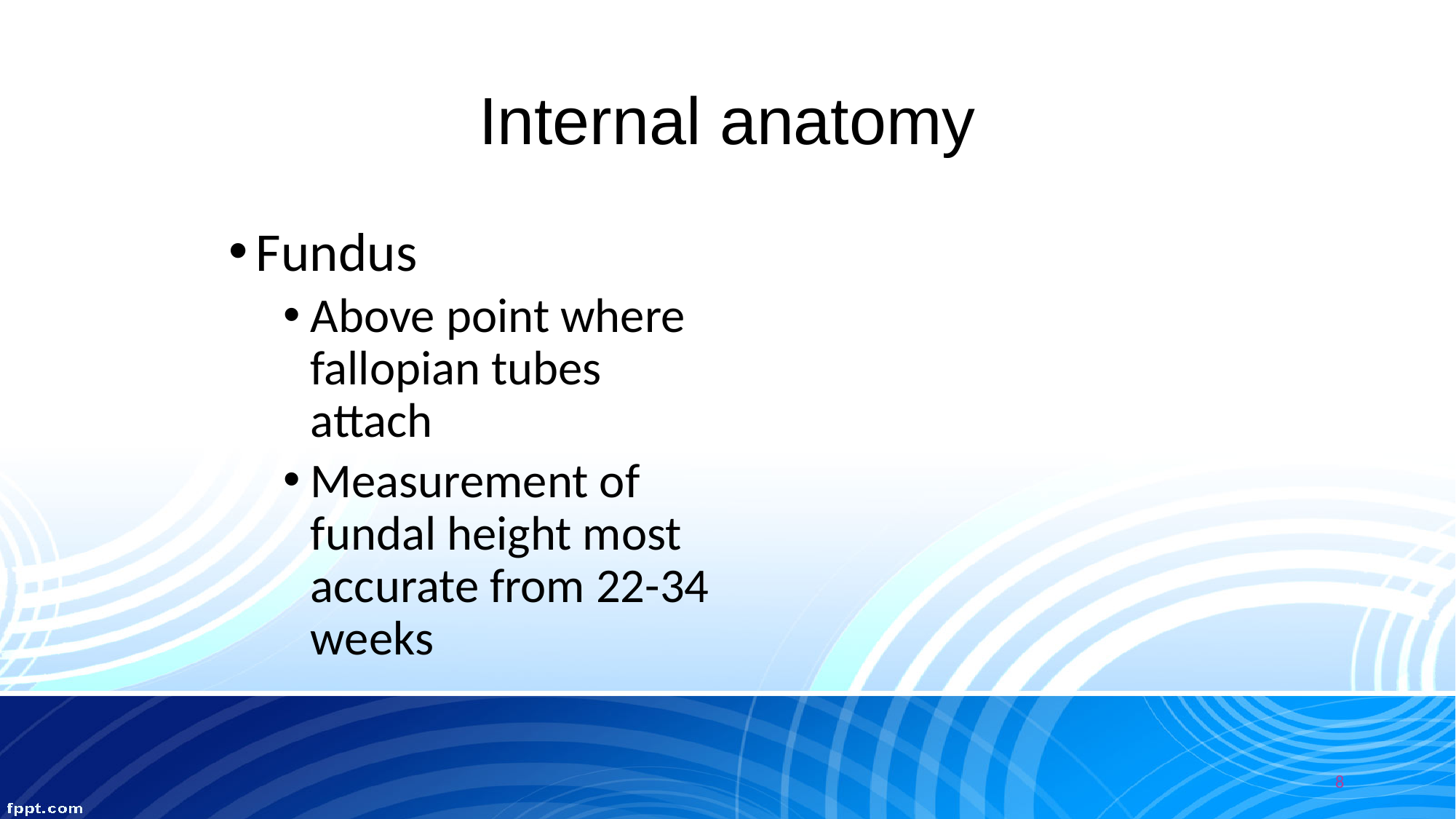

# Internal anatomy
Fundus
Above point where fallopian tubes attach
Measurement of fundal height most accurate from 22-34 weeks
8